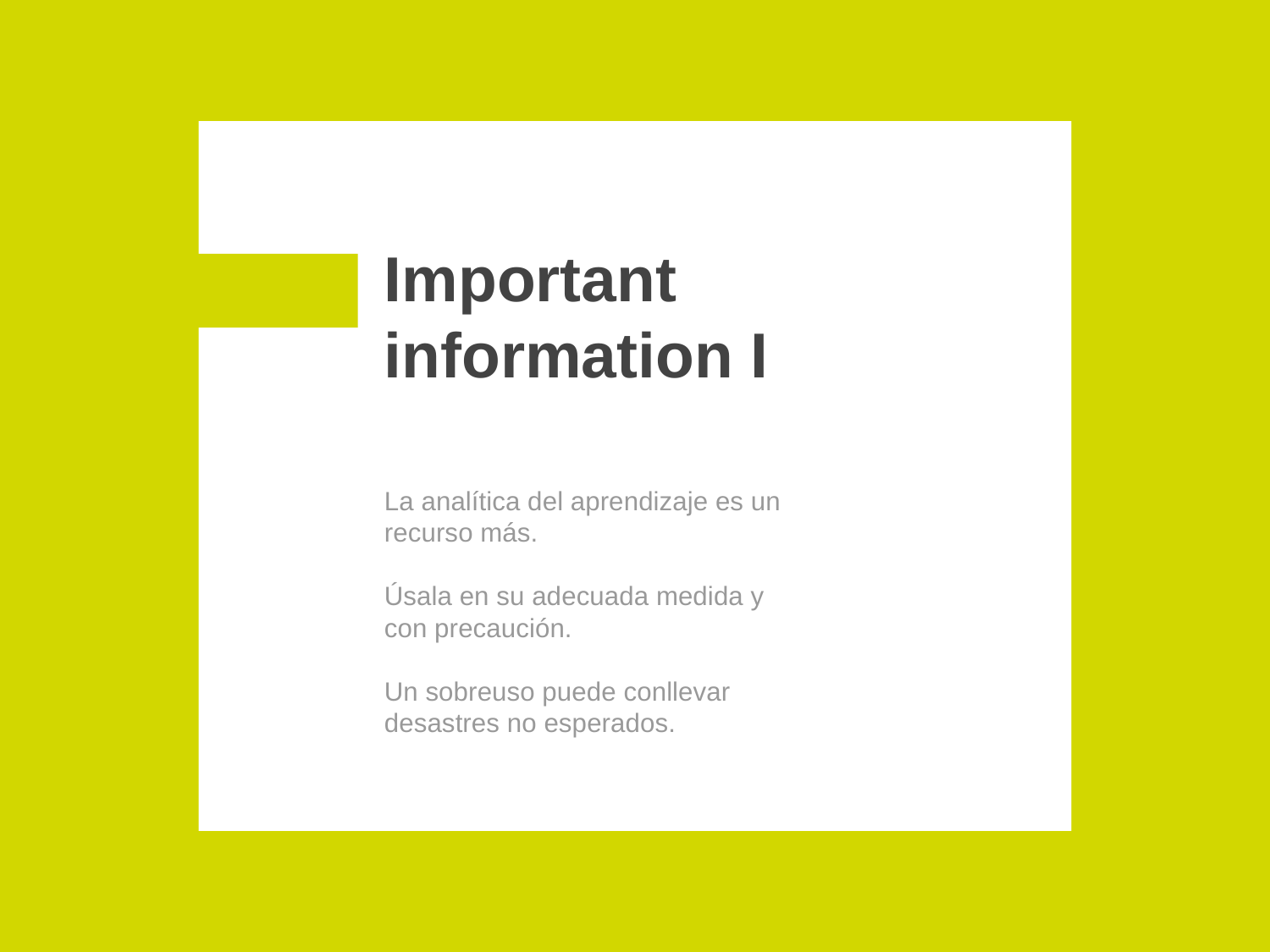

# Important information I

La analítica del aprendizaje es un recurso más.

Úsala en su adecuada medida y con precaución.

Un sobreuso puede conllevar desastres no esperados.